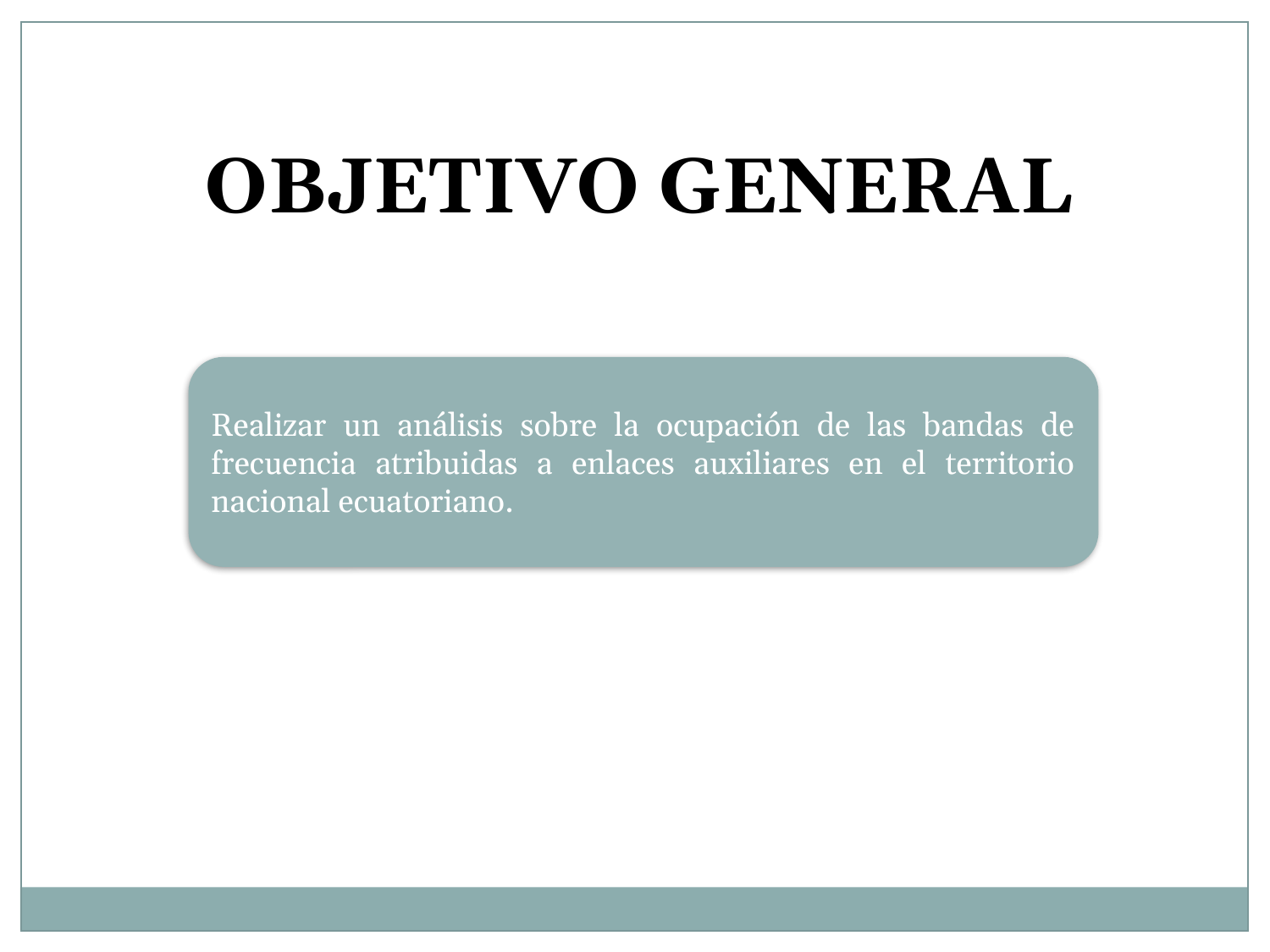

OBJETIVO GENERAL
Realizar un análisis sobre la ocupación de las bandas de frecuencia atribuidas a enlaces auxiliares en el territorio nacional ecuatoriano.